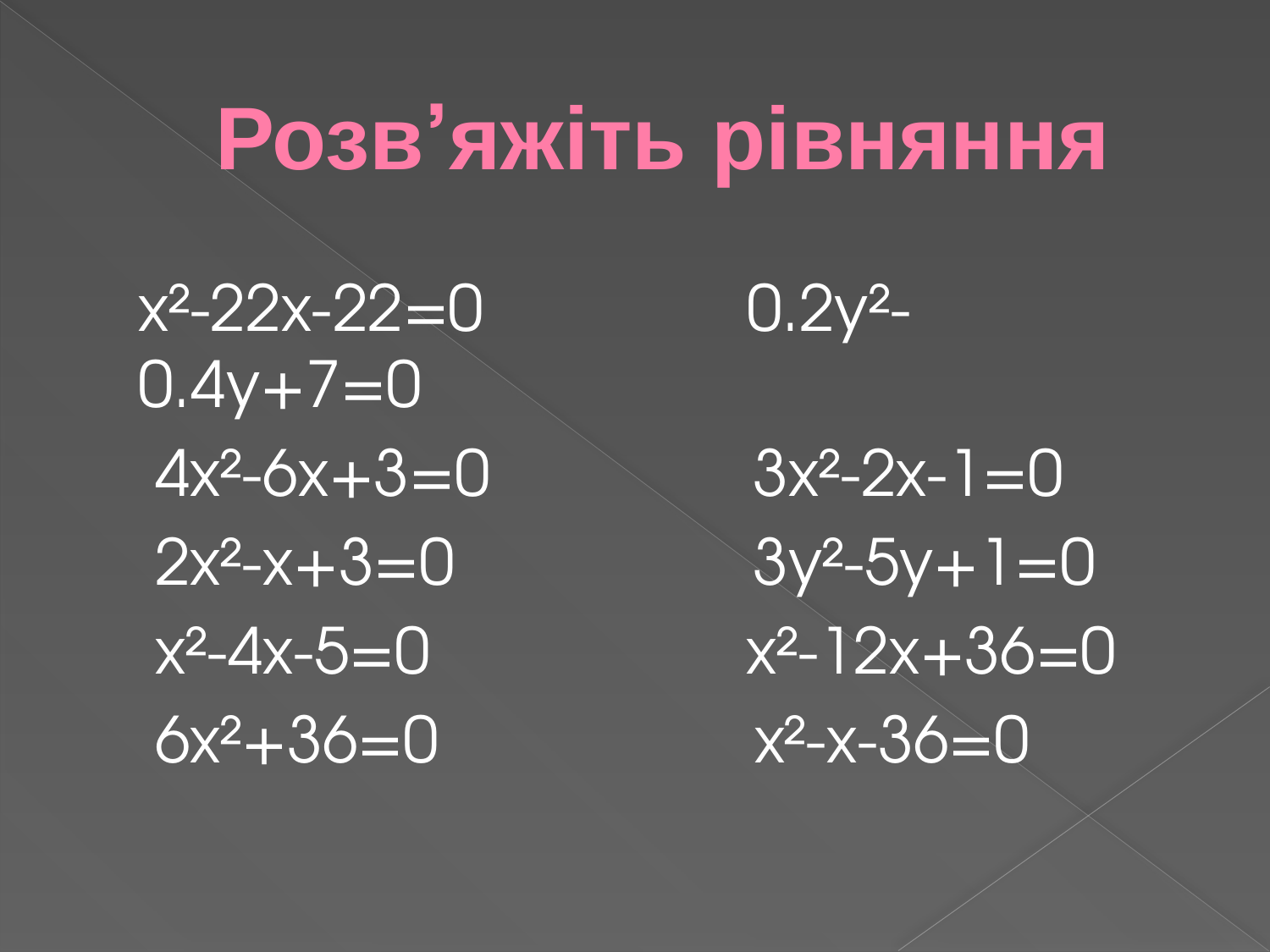

# Розв’яжіть рівняння
	x²-22x-22=0               0.2y²-0.4y+7=0
    4x²-6x+3=0               3x²-2x-1=0
    2x²-x+3=0                 3y²-5y+1=0
    x²-4x-5=0                  x²-12x+36=0
    6x²+36=0                  x²-x-36=0